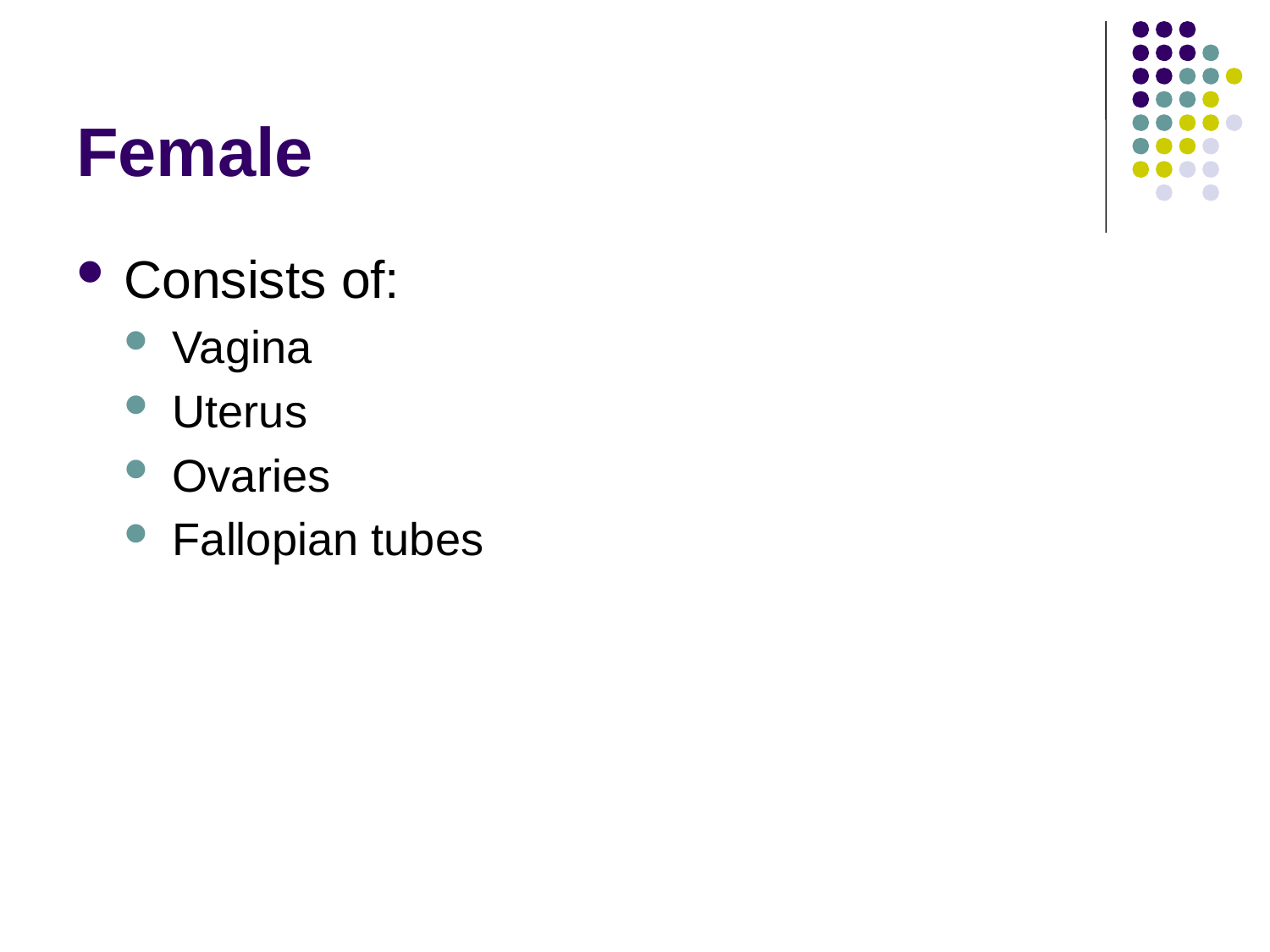

# Female
Consists of:
Vagina
Uterus
Ovaries
Fallopian tubes